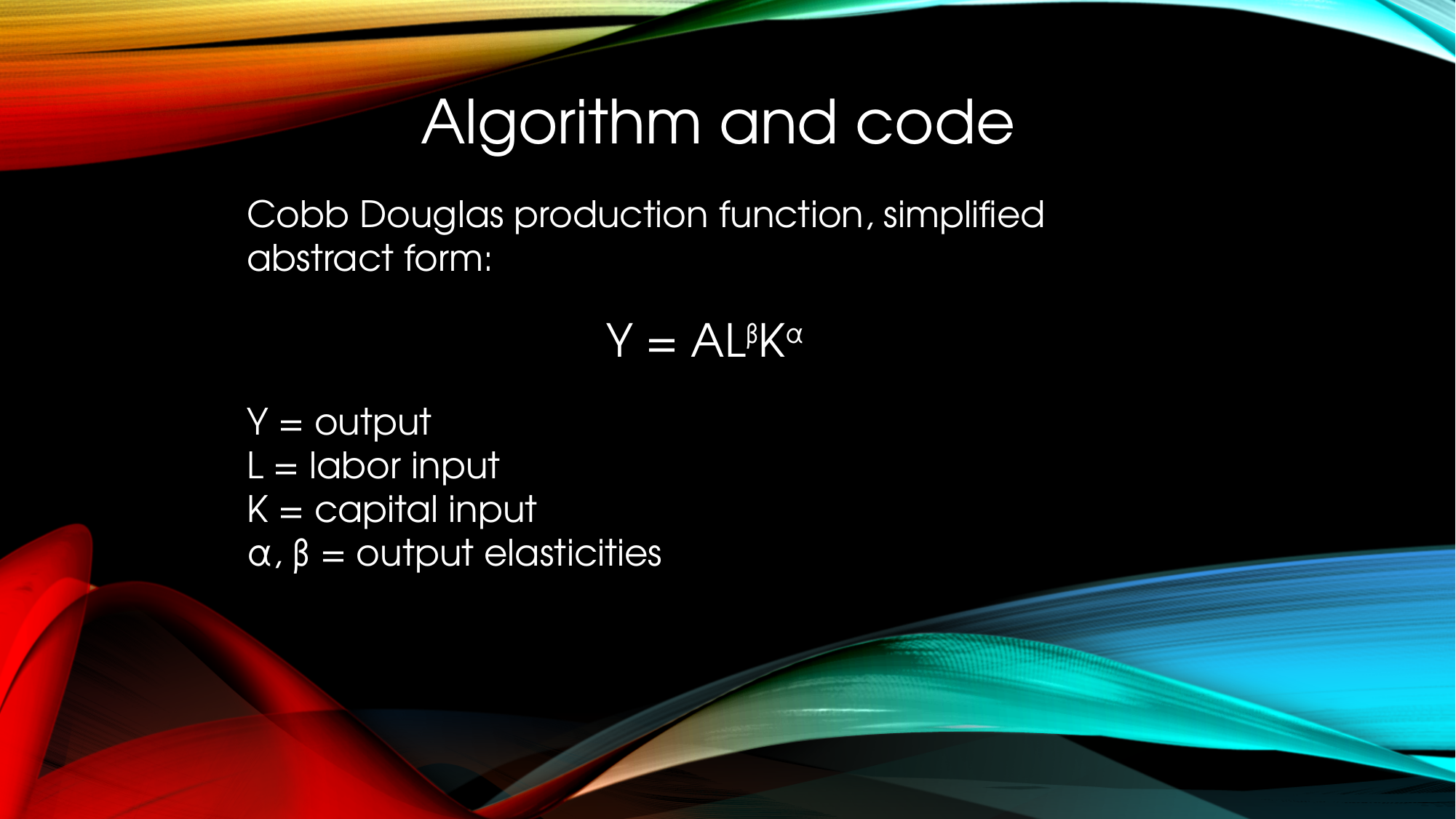

Algorithm and code
Cobb Douglas production function, simplified abstract form:

Y = ALβKα

Y = output
L = labor input
K = capital input
α, β = output elasticities